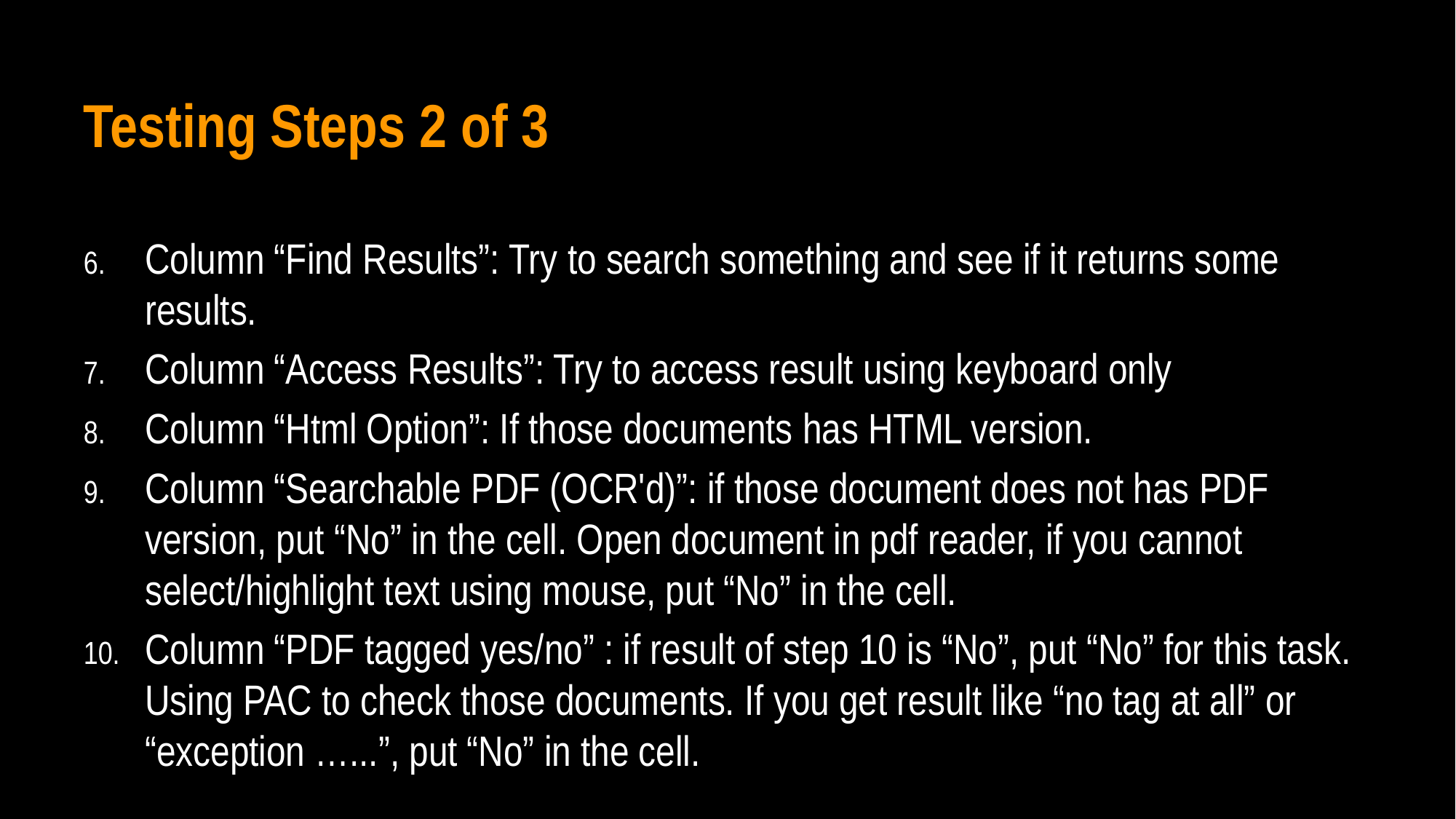

# Testing Steps 2 of 3
Column “Find Results”: Try to search something and see if it returns some results.
Column “Access Results”: Try to access result using keyboard only
Column “Html Option”: If those documents has HTML version.
Column “Searchable PDF (OCR'd)”: if those document does not has PDF version, put “No” in the cell. Open document in pdf reader, if you cannot select/highlight text using mouse, put “No” in the cell.
Column “PDF tagged yes/no” : if result of step 10 is “No”, put “No” for this task. Using PAC to check those documents. If you get result like “no tag at all” or “exception …...”, put “No” in the cell.